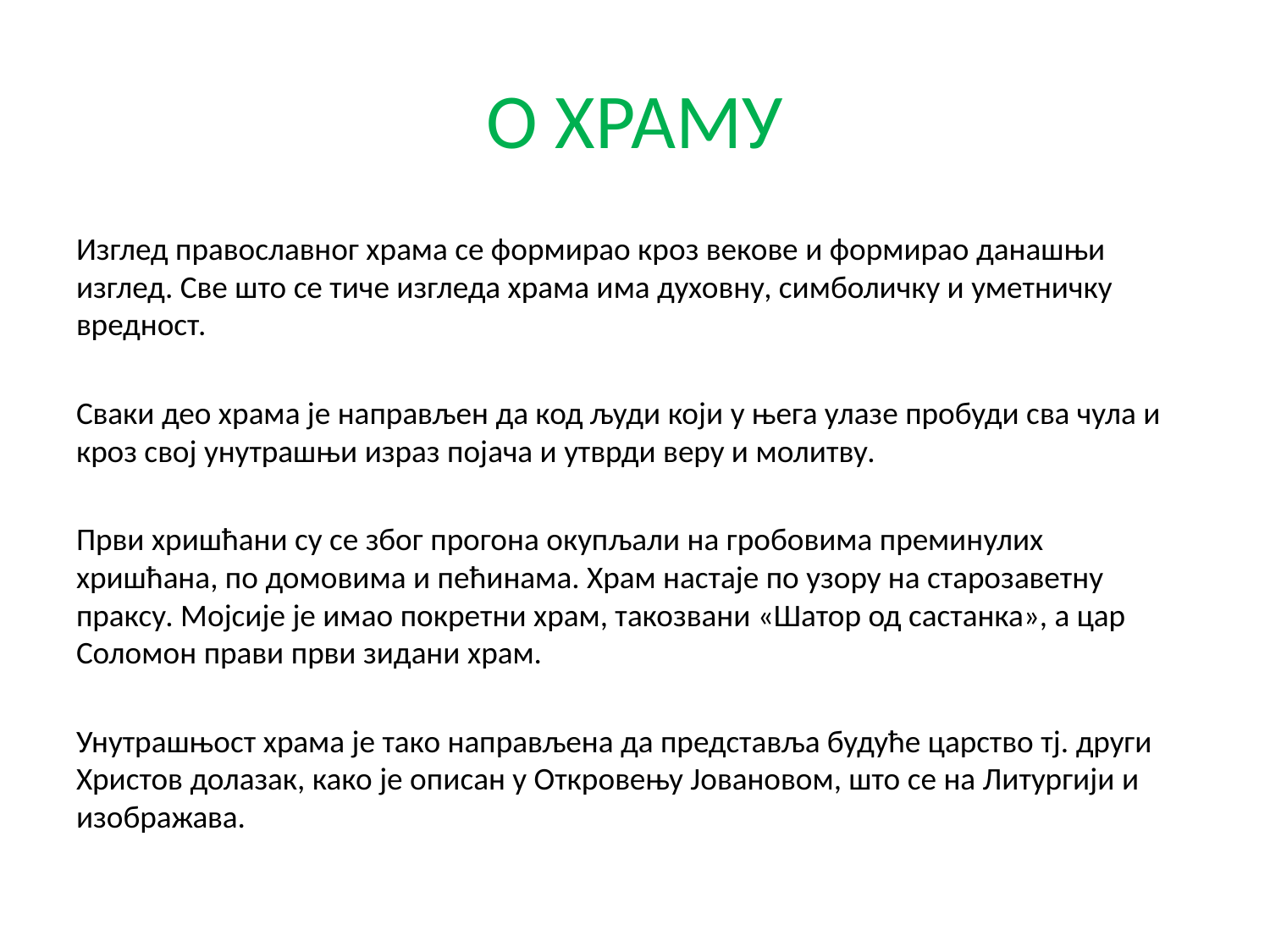

# О ХРАМУ
Изглед православног храма се формирао кроз векове и формирао данашњи изглед. Све што се тиче изгледа храма има духовну, симболичку и уметничку вредност.

Сваки део храма је направљен да код људи који у њега улазе пробуди сва чула и кроз свој унутрашњи израз појача и утврди веру и молитву.

Први хришћани су се због прогона окупљали на гробовима преминулих хришћана, по домовима и пећинама. Храм настаје по узору на старозаветну праксу. Мојсије је имао покретни храм, такозвани «Шатор од састанка», а цар Соломон прави први зидани храм.

Унутрашњост храма је тако направљена да представља будуће царство тј. други Христов долазак, како је описан у Откровењу Јовановом, што се на Литургији и изображава.